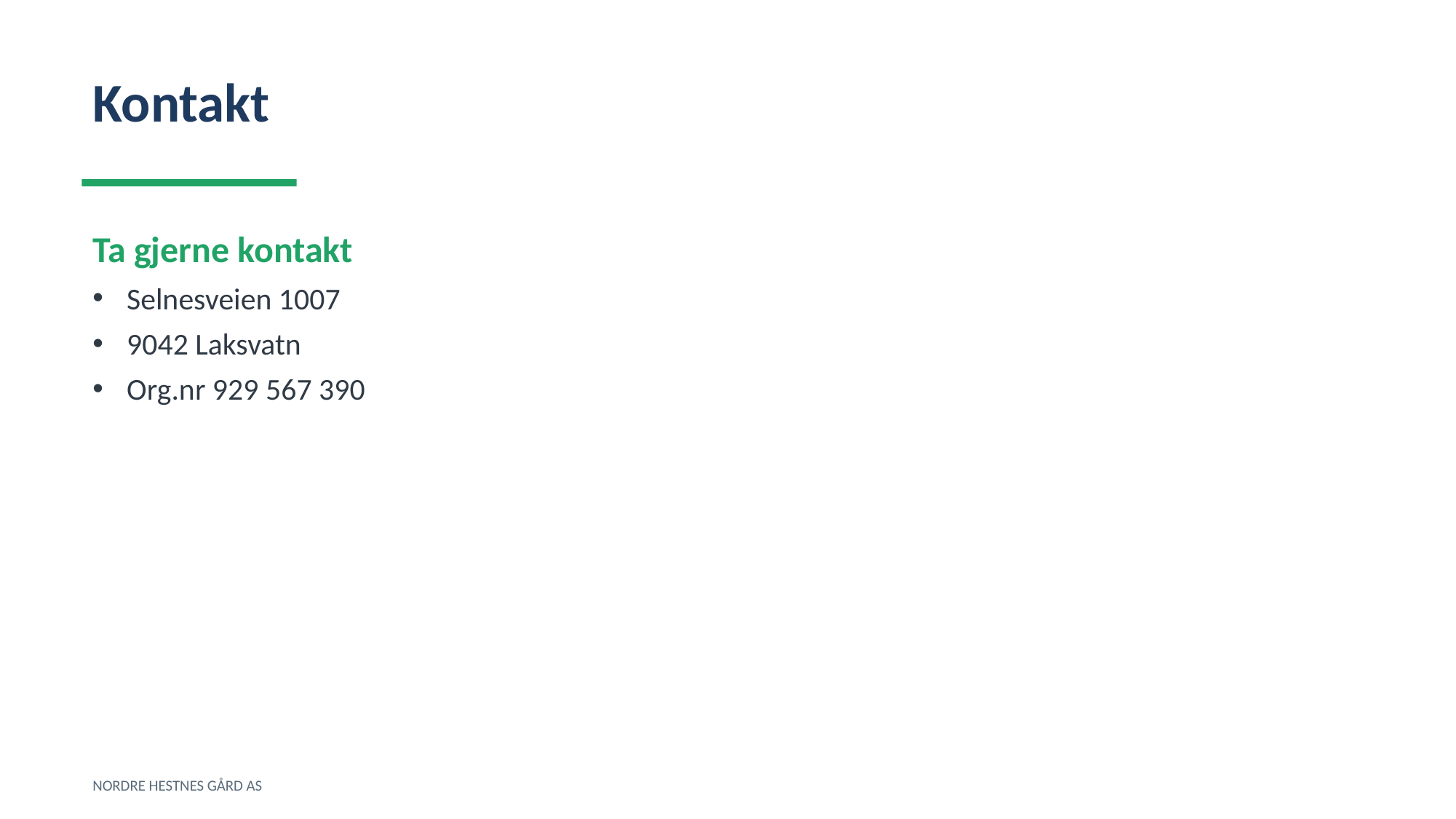

Kontakt

Ta gjerne kontakt
Selnesveien 1007
9042 Laksvatn
Org.nr 929 567 390
NORDRE HESTNES GÅRD AS